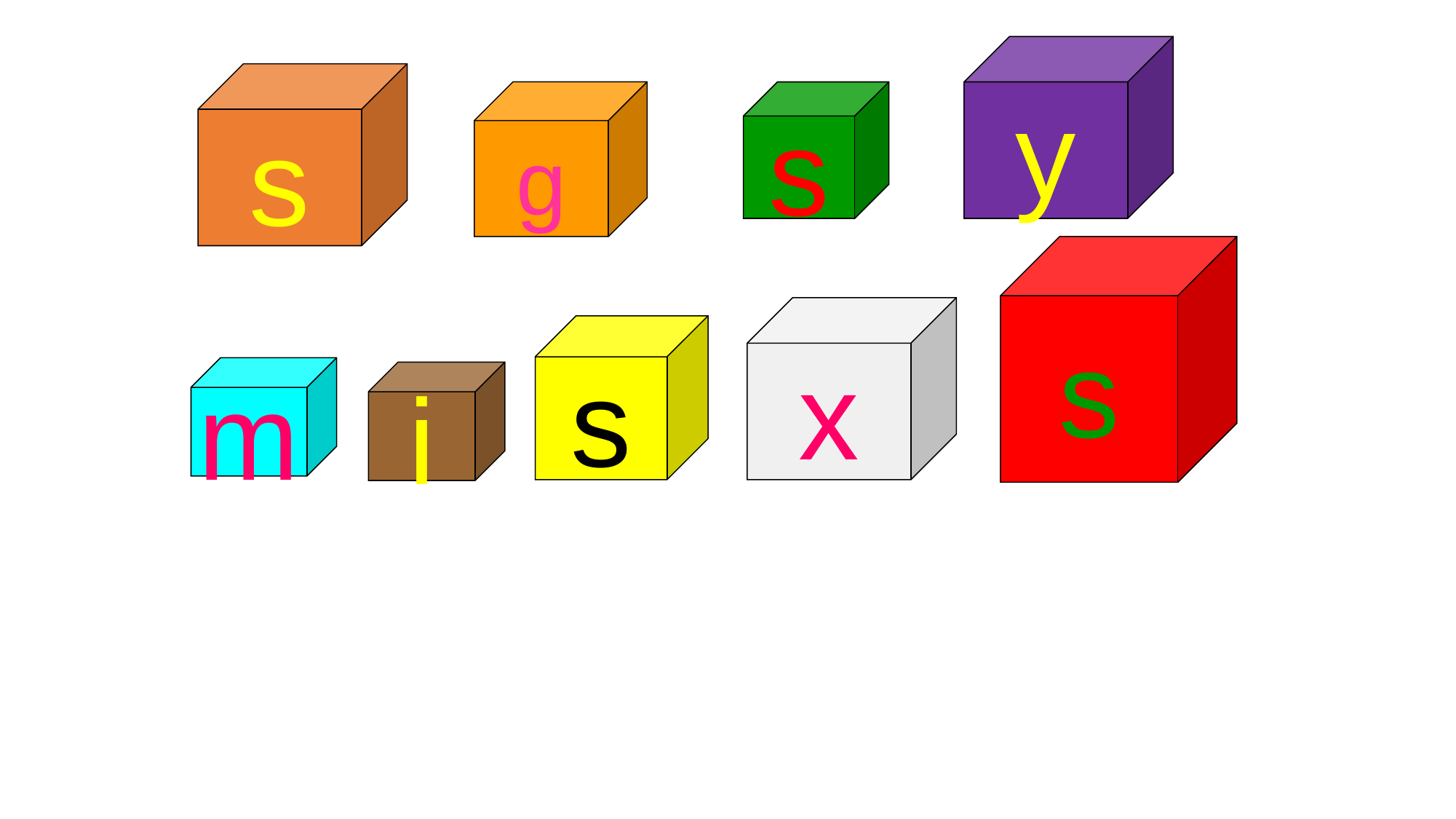

y
s
g
s
s
x
s
m
i